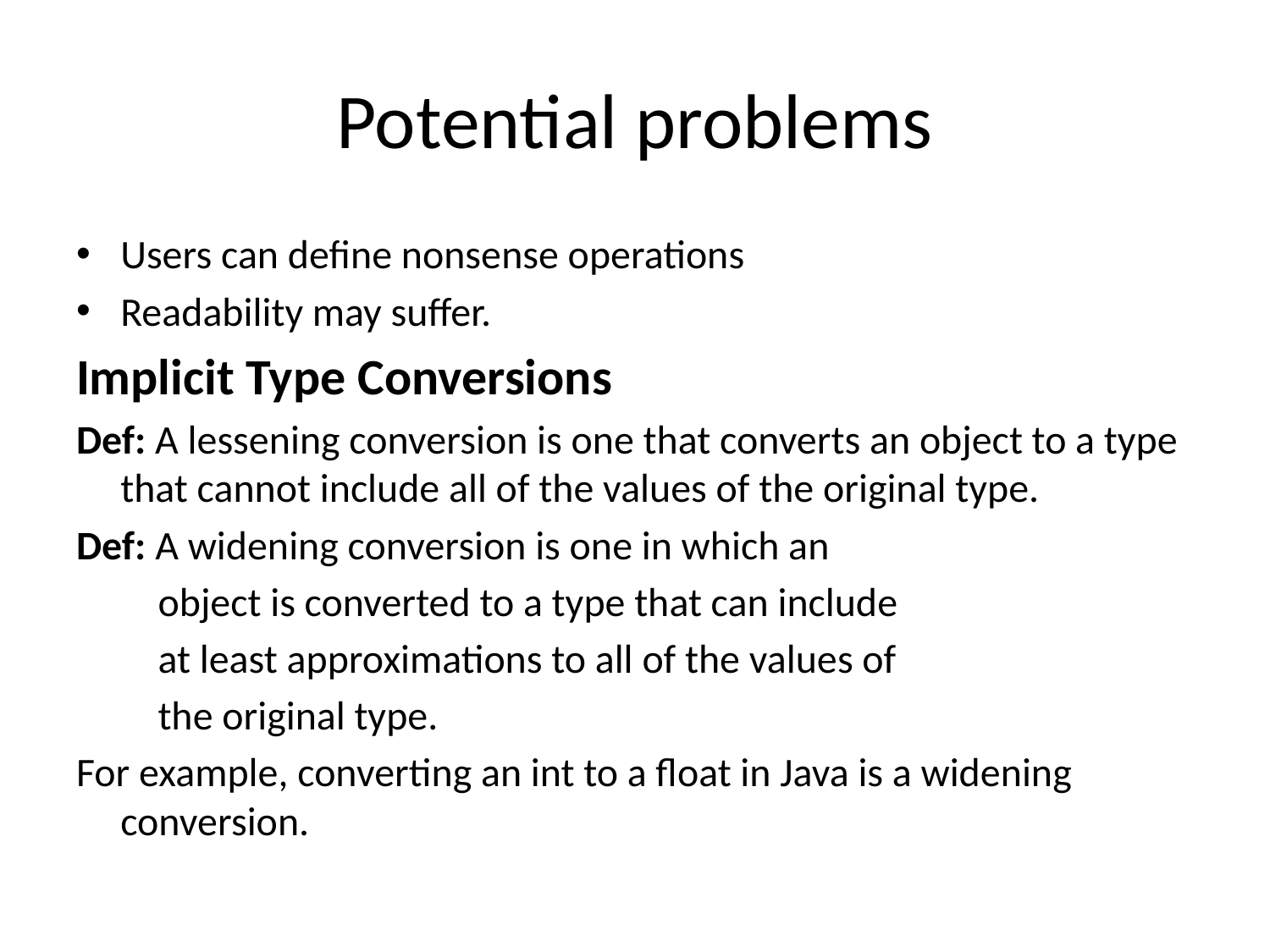

# Potential problems
Users can define nonsense operations
Readability may suffer.
Implicit Type Conversions
Def: A lessening conversion is one that converts an object to a type that cannot include all of the values of the original type.
Def: A widening conversion is one in which an
         object is converted to a type that can include
         at least approximations to all of the values of
         the original type.
For example, converting an int to a float in Java is a widening conversion.